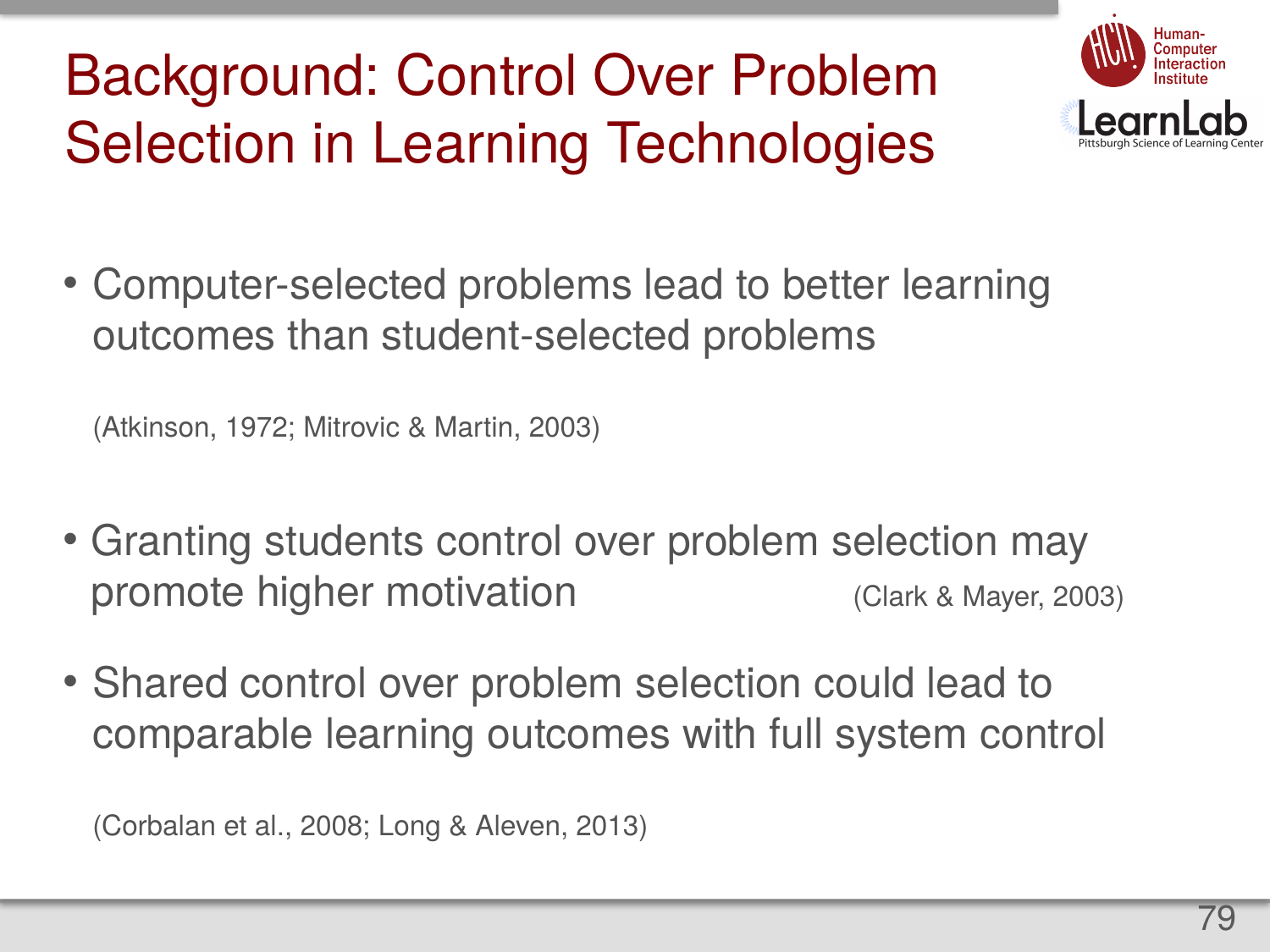

# Background: Control Over Problem Selection in Learning Technologies
Computer-selected problems lead to better learning outcomes than student-selected problems								                     (Atkinson, 1972; Mitrovic & Martin, 2003)

Granting students control over problem selection may promote higher motivation 			(Clark & Mayer, 2003)
Shared control over problem selection could lead to comparable learning outcomes with full system control 								(Corbalan et al., 2008; Long & Aleven, 2013)

79